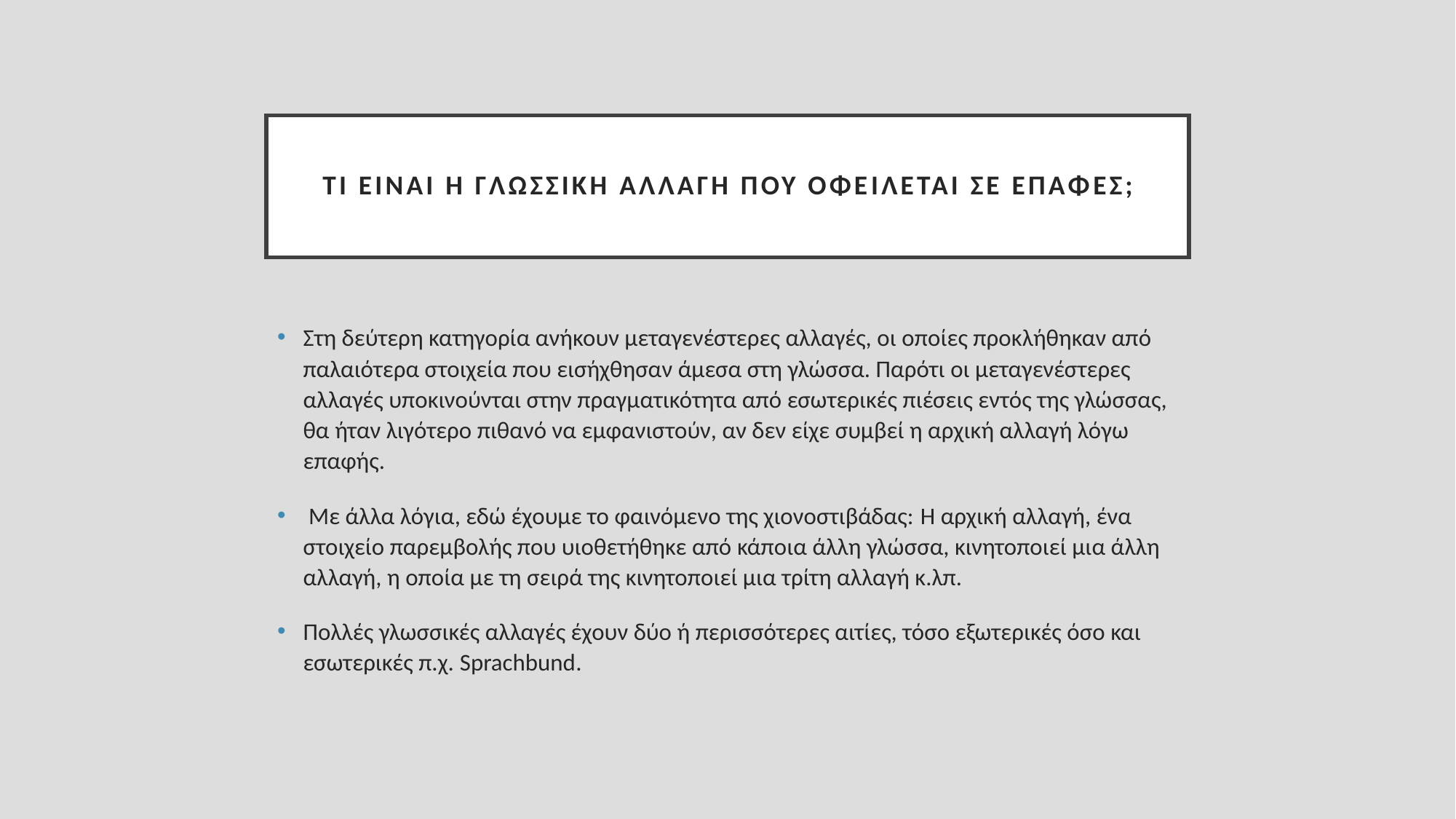

# Τι είναι η γλωσσική αλλαγή που οφείλεται σε επαφές;
Στη δεύτερη κατηγορία ανήκουν μεταγενέστερες αλλαγές, οι οποίες προκλήθηκαν από παλαιότερα στοιχεία που εισήχθησαν άμεσα στη γλώσσα. Παρότι οι μεταγενέστερες αλλαγές υποκινούνται στην πραγματικότητα από εσωτερικές πιέσεις εντός της γλώσσας, θα ήταν λιγότερο πιθανό να εμφανιστούν, αν δεν είχε συμβεί η αρχική αλλαγή λόγω επαφής.
 Με άλλα λόγια, εδώ έχουμε το φαινόμενο της χιονοστιβάδας: Η αρχική αλλαγή, ένα στοιχείο παρεμβολής που υιοθετήθηκε από κάποια άλλη γλώσσα, κινητοποιεί μια άλλη αλλαγή, η οποία με τη σειρά της κινητοποιεί μια τρίτη αλλαγή κ.λπ.
Πολλές γλωσσικές αλλαγές έχουν δύο ή περισσότερες αιτίες, τόσο εξωτερικές όσο και εσωτερικές π.χ. Sprachbund.